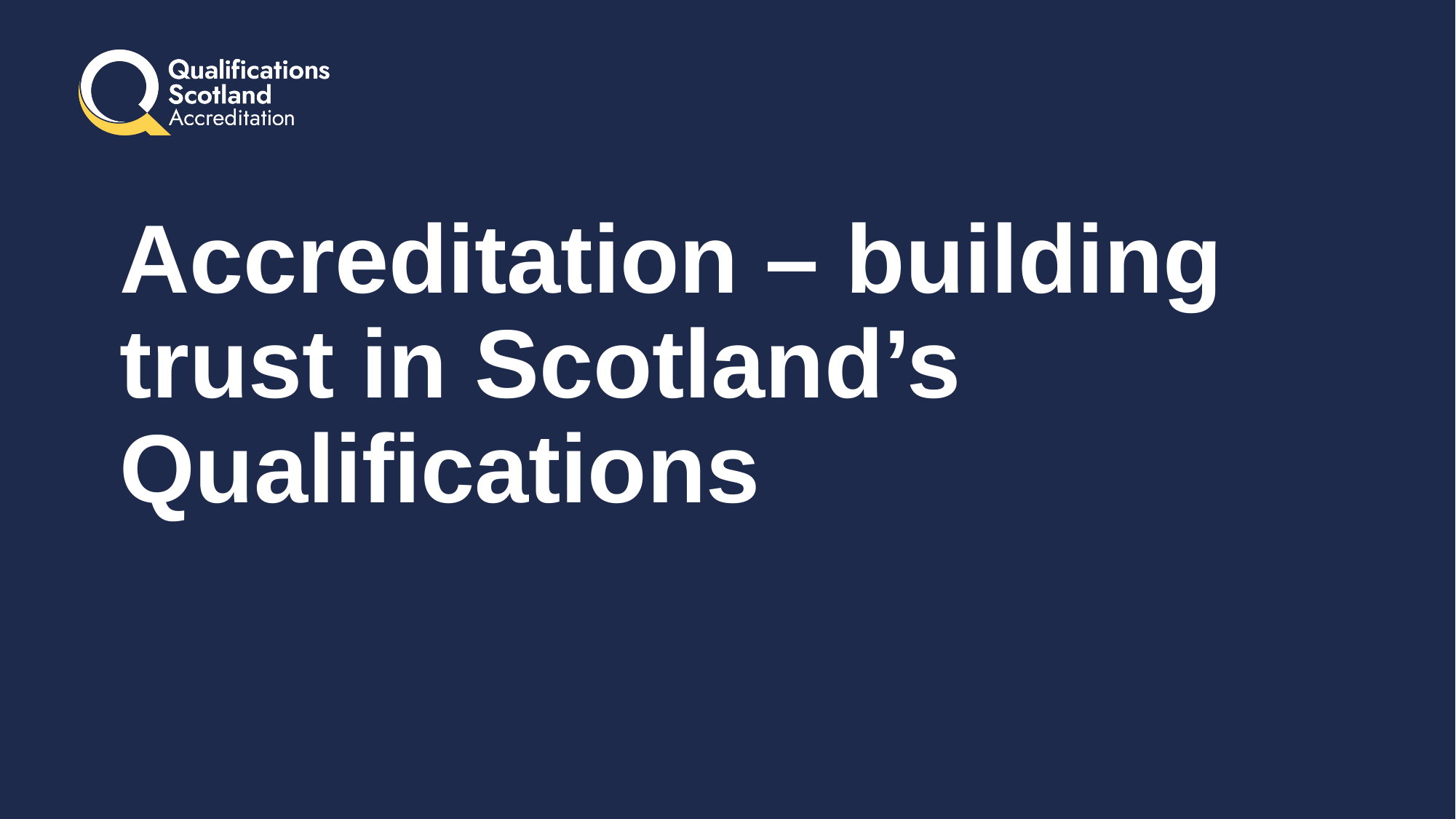

# Accreditation – building trust in Scotland’s Qualifications